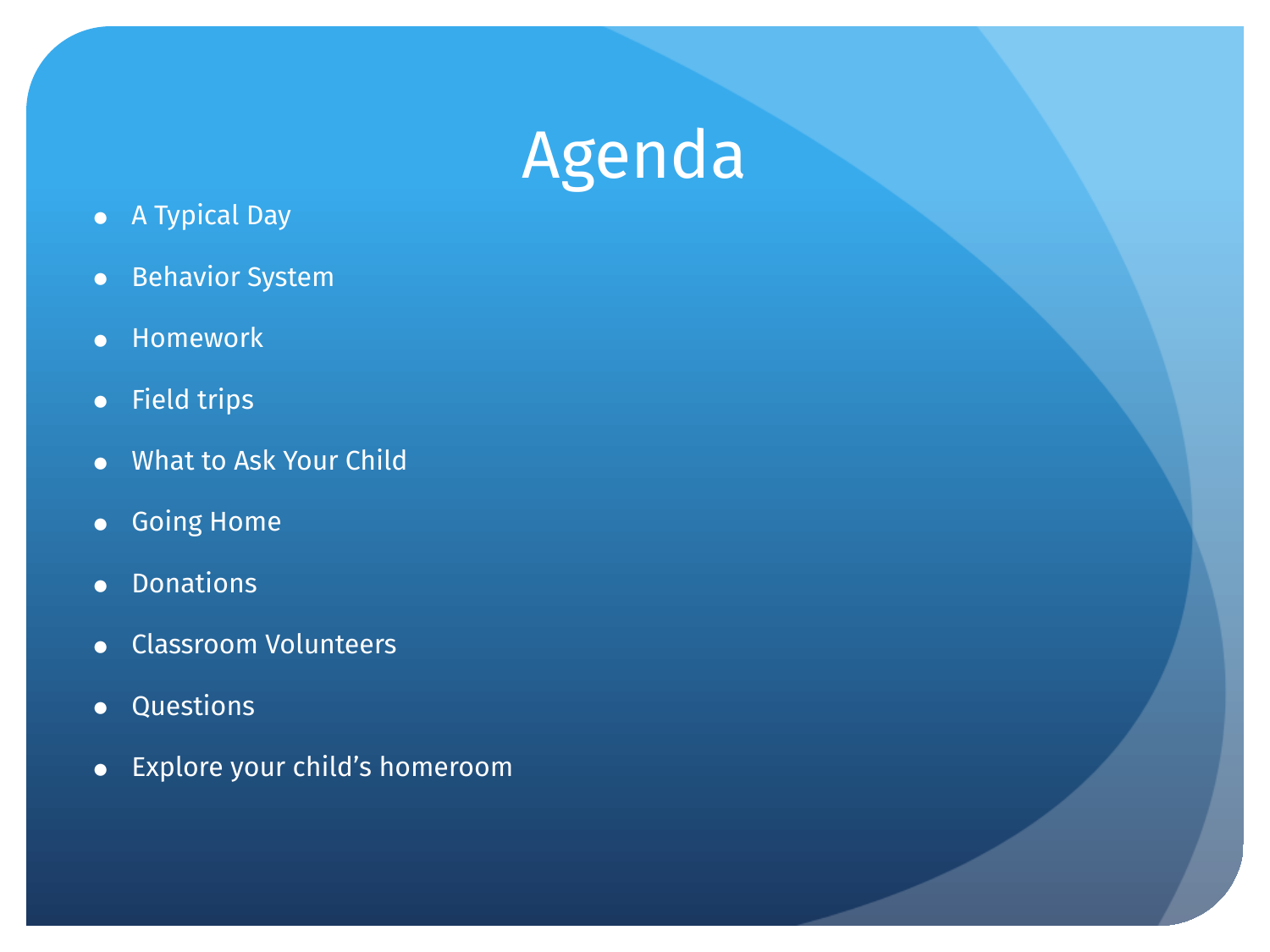

# Agenda
A Typical Day
Behavior System
Homework
Field trips
What to Ask Your Child
Going Home
Donations
Classroom Volunteers
Questions
Explore your child’s homeroom